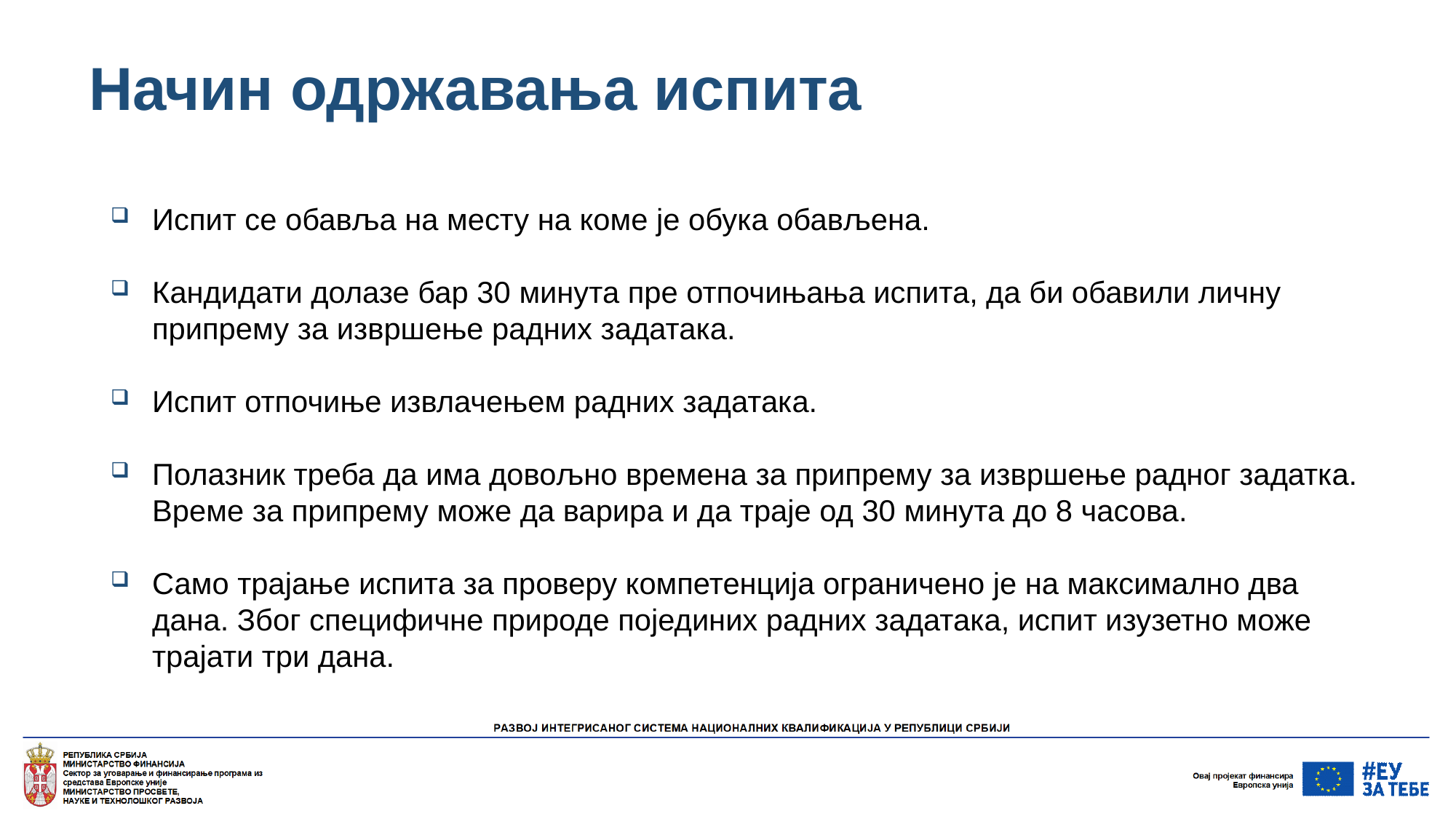

# Начин одржавања испита
Испит се обавља на месту на коме је обука обављена.
Кандидати долазе бар 30 минута пре отпочињања испита, да би обавили личну припрему за извршење радних задатака.
Испит отпочиње извлачењем радних задатака.
Полазник треба да има довољно времена за припрему за извршење радног задатка. Време за припрему може да варира и да траје од 30 минута до 8 часова.
Само трајање испита за проверу компетенција ограничено је на максимално два дана. Због специфичне природе појединих радних задатака, испит изузетно може трајати три дана.